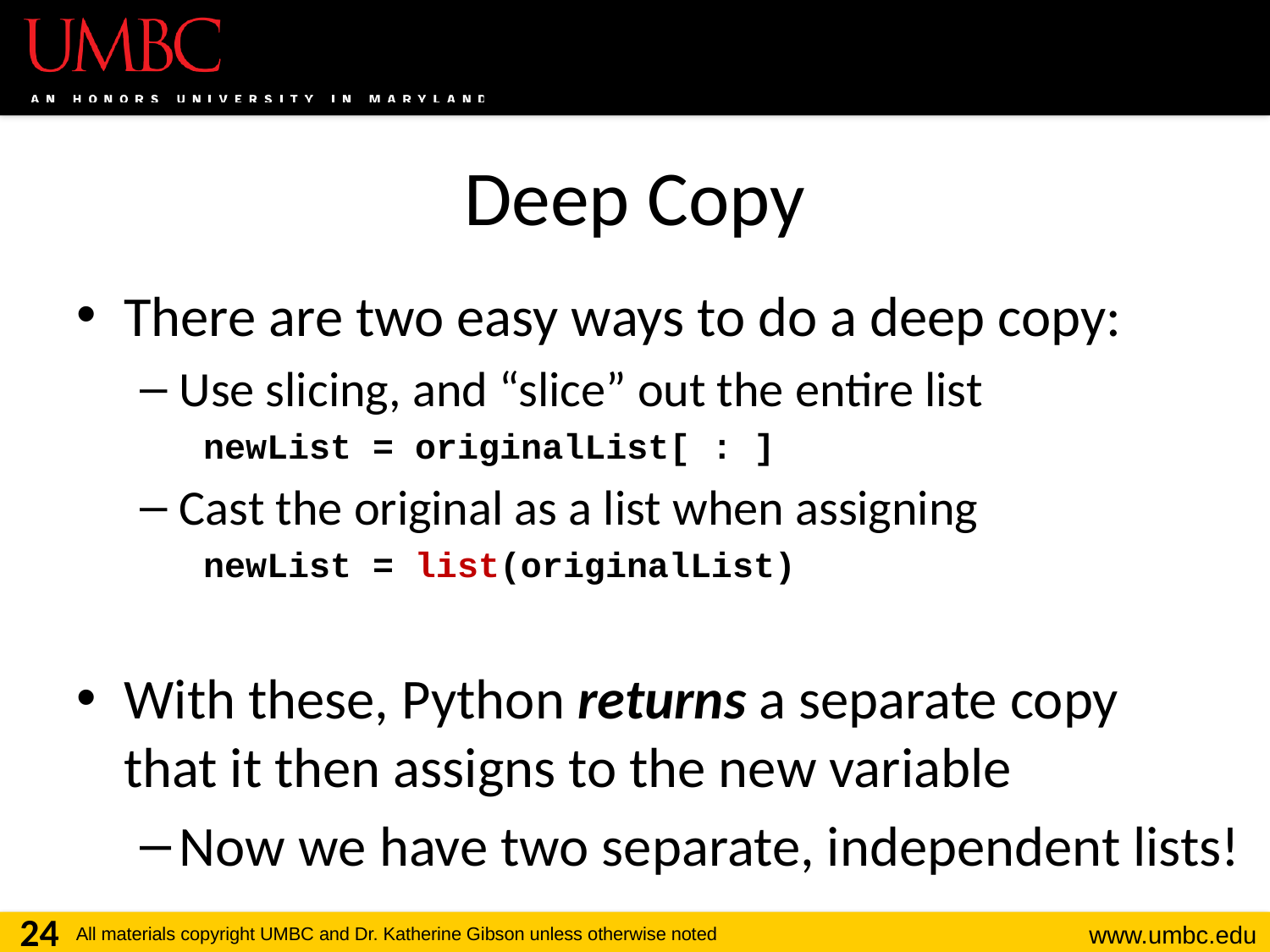

# Deep Copy
There are two easy ways to do a deep copy:
Use slicing, and “slice” out the entire list
newList = originalList[ : ]
Cast the original as a list when assigning
newList = list(originalList)

With these, Python returns a separate copy
that it then assigns to the new variable
Now we have two separate, independent lists!

24